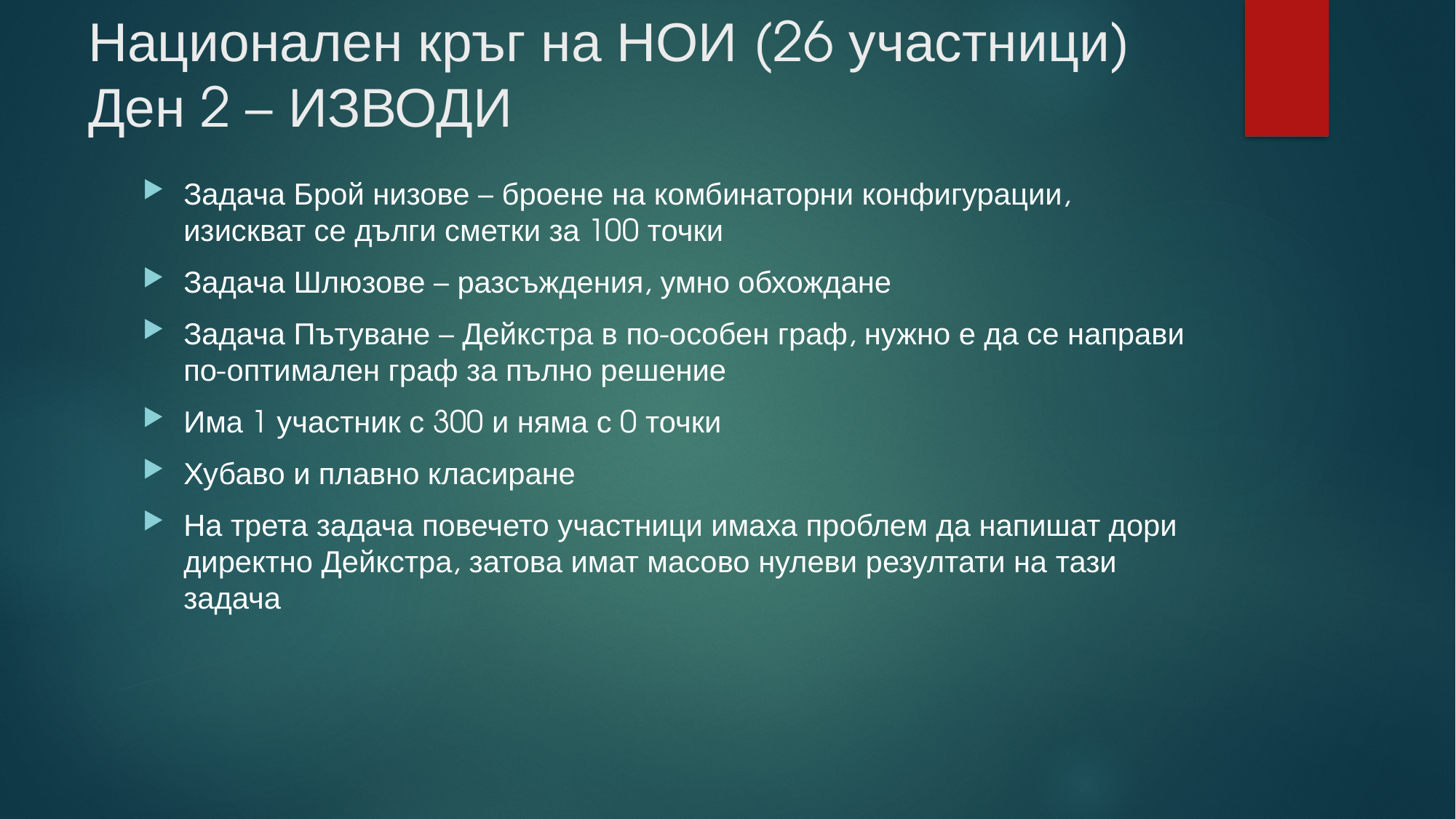

# Национален кръг на НОИ (26 участници) Ден 2 – ИЗВОДИ
Задача Брой низове – броене на комбинаторни конфигурации, изискват се дълги сметки за 100 точки
Задача Шлюзове – разсъждения, умно обхождане
Задача Пътуване – Дейкстра в по-особен граф, нужно е да се направи по-оптимален граф за пълно решение
Има 1 участник с 300 и няма с 0 точки
Хубаво и плавно класиране
На трета задача повечето участници имаха проблем да напишат дори директно Дейкстра, затова имат масово нулеви резултати на тази задача